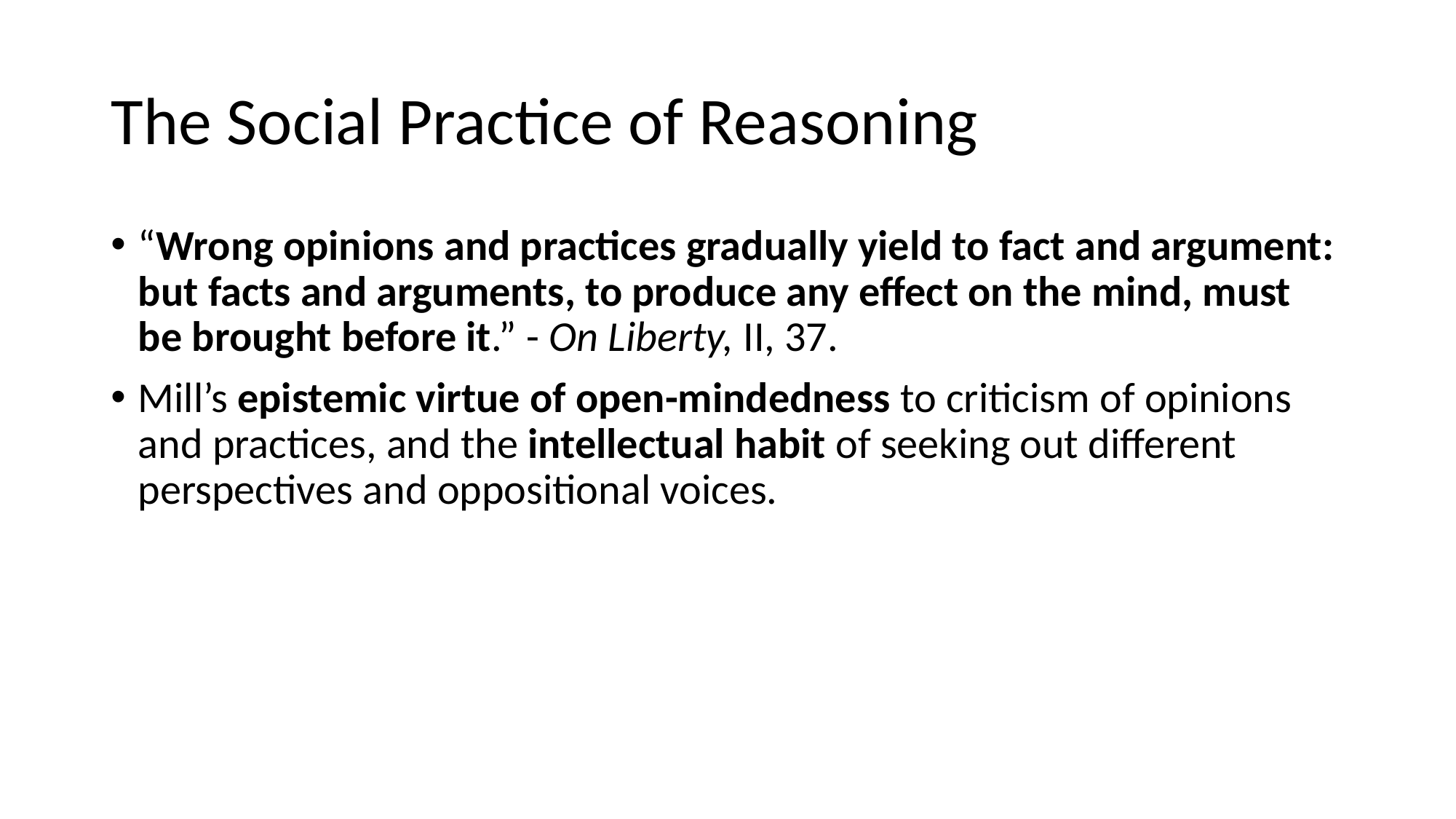

# The Social Practice of Reasoning
“Wrong opinions and practices gradually yield to fact and argument: but facts and arguments, to produce any effect on the mind, must be brought before it.” - On Liberty, II, 37.
Mill’s epistemic virtue of open-mindedness to criticism of opinions and practices, and the intellectual habit of seeking out different perspectives and oppositional voices.